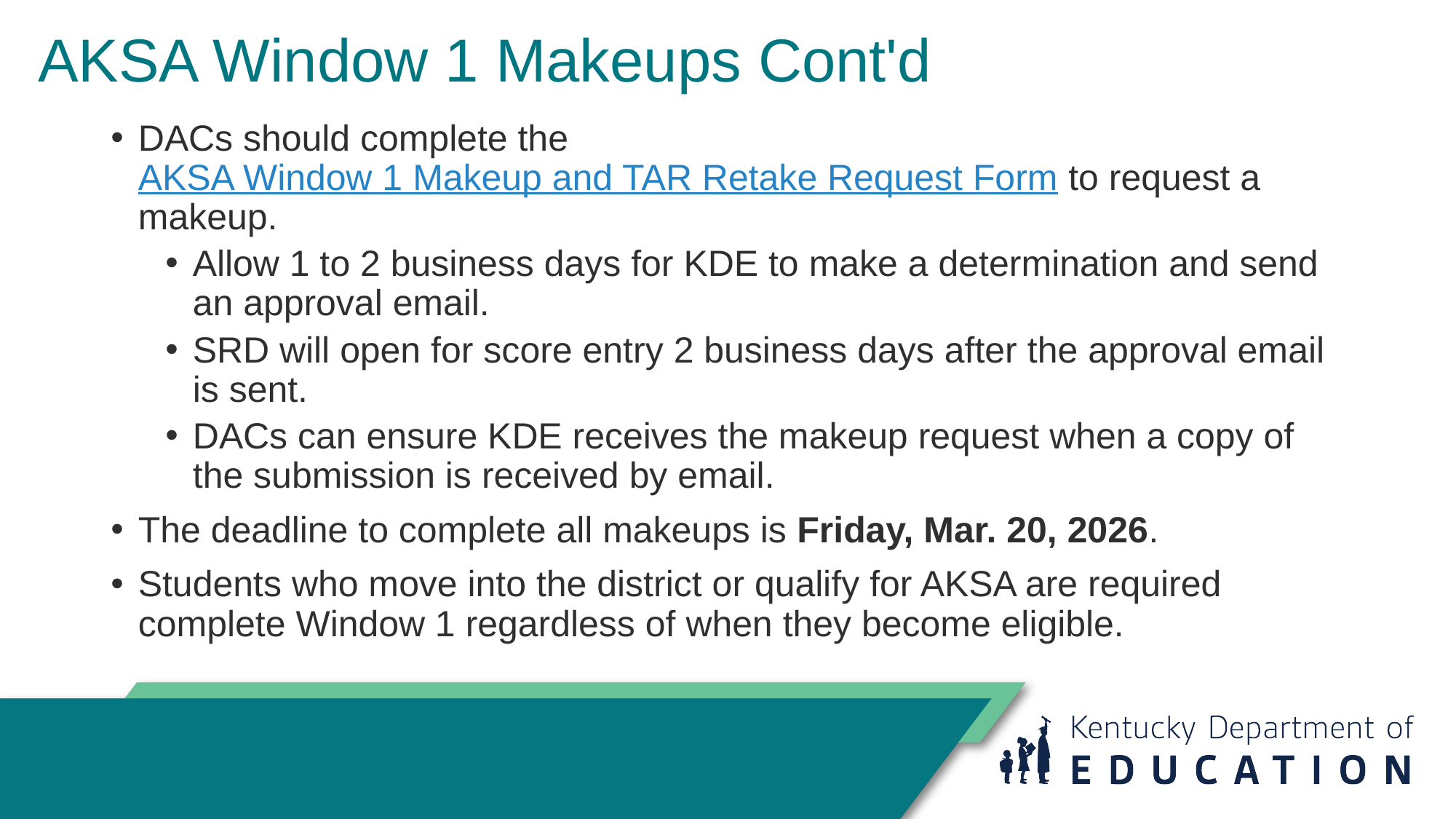

# AKSA Window 1 Makeups Cont'd
DACs should complete the AKSA Window 1 Makeup and TAR Retake Request Form to request a makeup.
Allow 1 to 2 business days for KDE to make a determination and send an approval email.
SRD will open for score entry 2 business days after the approval email is sent.
DACs can ensure KDE receives the makeup request when a copy of the submission is received by email.
The deadline to complete all makeups is Friday, Mar. 20, 2026.
Students who move into the district or qualify for AKSA are required complete Window 1 regardless of when they become eligible.